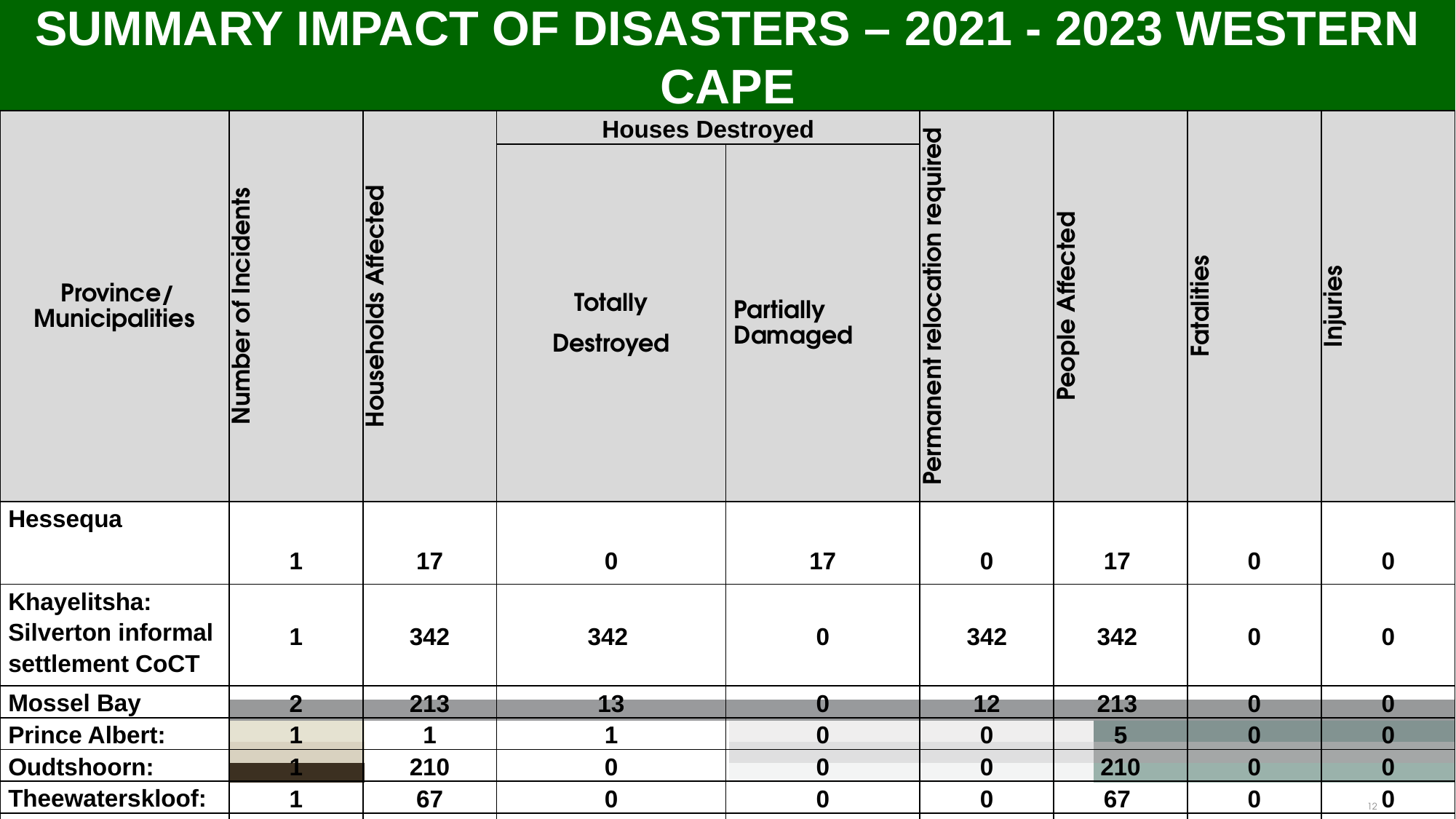

# SUMMARY IMPACT OF DISASTERS – 2021 - 2023 WESTERN CAPE
| Province/ Municipalities | Number of Incidents | Households Affected | Houses Destroyed |  | Permanent relocation required | People Affected | Fatalities | Injuries |
| --- | --- | --- | --- | --- | --- | --- | --- | --- |
|  |  |  | Totally Destroyed | Partially Damaged |  |  |  |  |
| Hessequa | 1 | 17 | 0 | 17 | 0 | 17 | 0 | 0 |
| Khayelitsha: Silverton informal settlement CoCT | 1 | 342 | 342 | 0 | 342 | 342 | 0 | 0 |
| Mossel Bay | 2 | 213 | 13 | 0 | 12 | 213 | 0 | 0 |
| Prince Albert: | 1 | 1 | 1 | 0 | 0 | 5 | 0 | 0 |
| Oudtshoorn: | 1 | 210 | 0 | 0 | 0 | 210 | 0 | 0 |
| Theewaterskloof: | 1 | 67 | 0 | 0 | 0 | 67 | 0 | 0 |
| Knysna Municipality | 1 | 150 | 0 | 150 | 150 | 150 | 0 | 0 |
| City of Cape Town | 4 | 417 | 417 | 2 | 0 | 0 | 4 | 0 |
| TOTAL | 12 | 1417 | 773 | 169 | 504 | 845 | 4 | 0 |
|  |  |  |  |  |  |  |  |  |
12